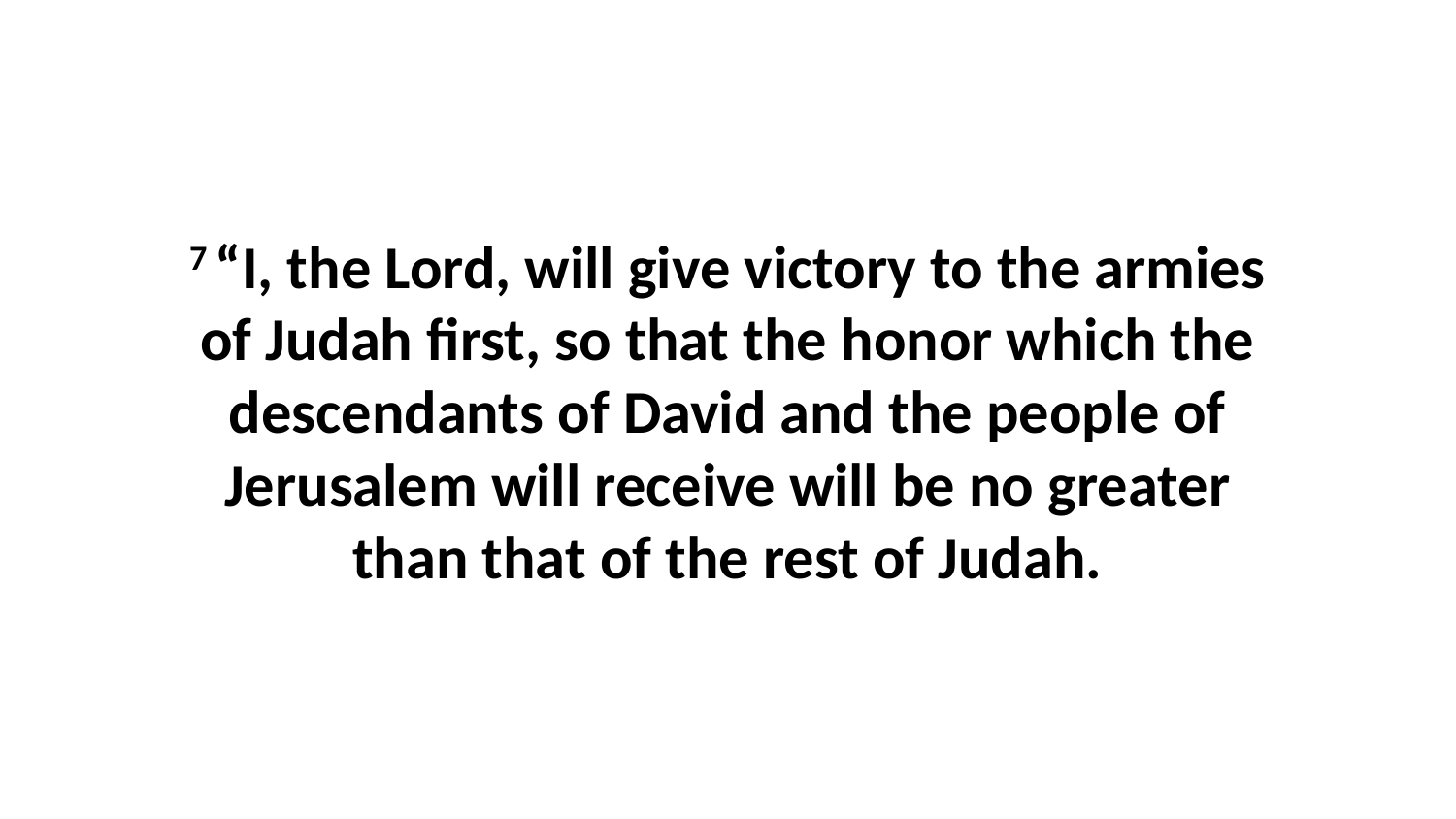

7 “I, the Lord, will give victory to the armies of Judah first, so that the honor which the descendants of David and the people of Jerusalem will receive will be no greater than that of the rest of Judah.